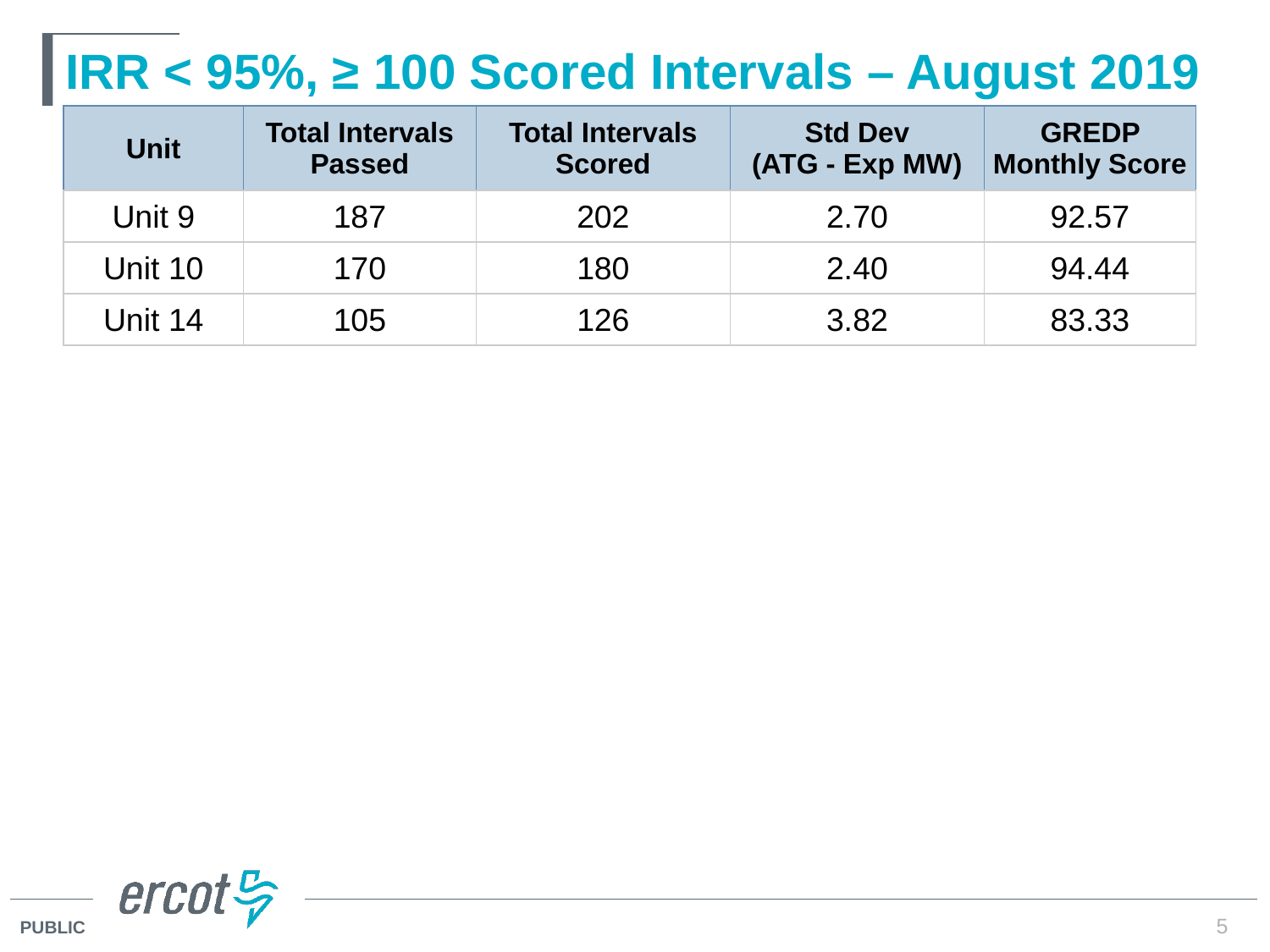

# IRR < 95%, ≥ 100 Scored Intervals – August 2019
| Unit | Total Intervals Passed | Total Intervals Scored | Std Dev (ATG - Exp MW) | GREDP Monthly Score |
| --- | --- | --- | --- | --- |
| Unit 9 | 187 | 202 | 2.70 | 92.57 |
| Unit 10 | 170 | 180 | 2.40 | 94.44 |
| Unit 14 | 105 | 126 | 3.82 | 83.33 |
5